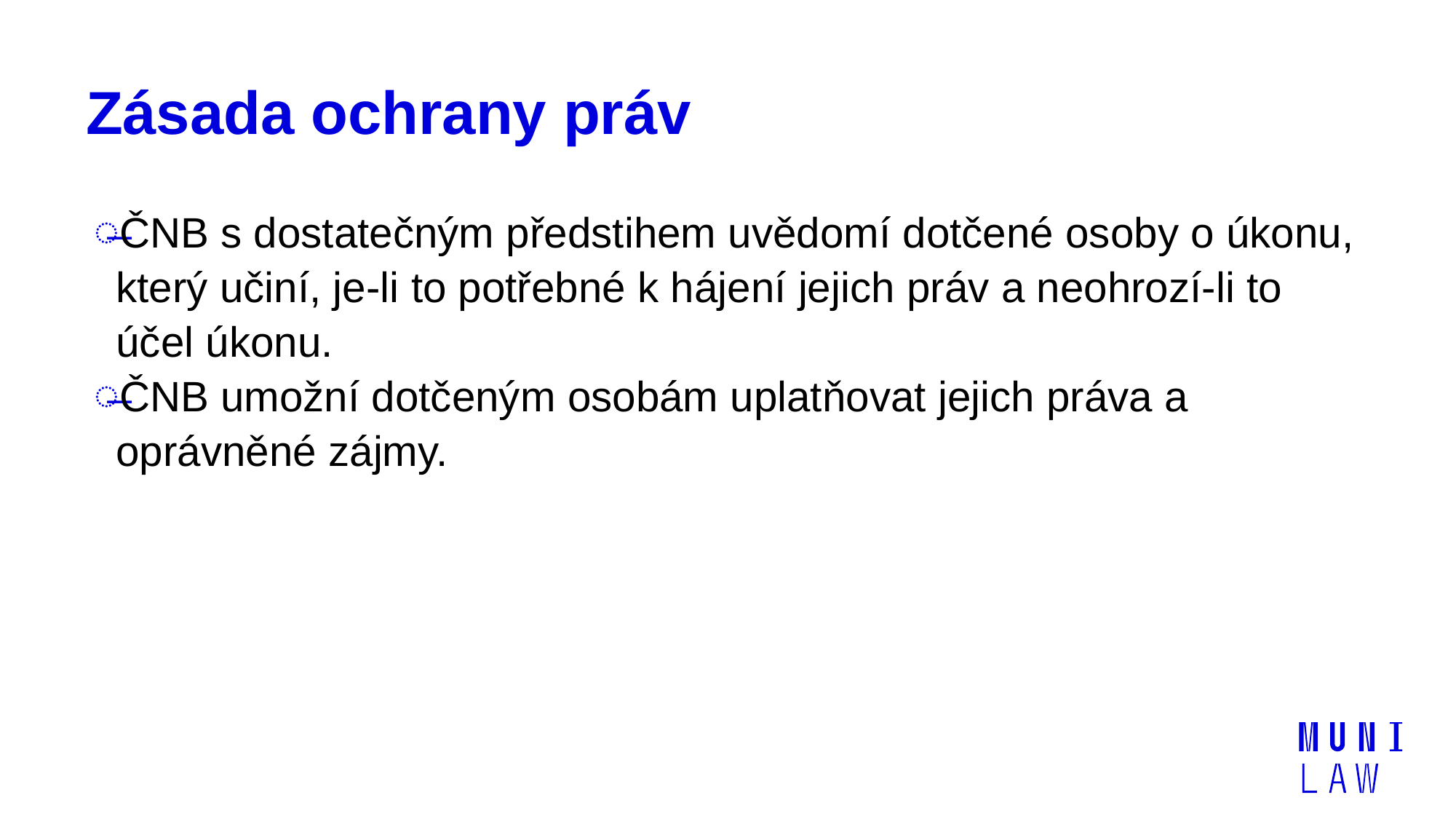

# Zásada ochrany práv
ČNB s dostatečným předstihem uvědomí dotčené osoby o úkonu, který učiní, je-li to potřebné k hájení jejich práv a neohrozí-li to účel úkonu.
ČNB umožní dotčeným osobám uplatňovat jejich práva a oprávněné zájmy.